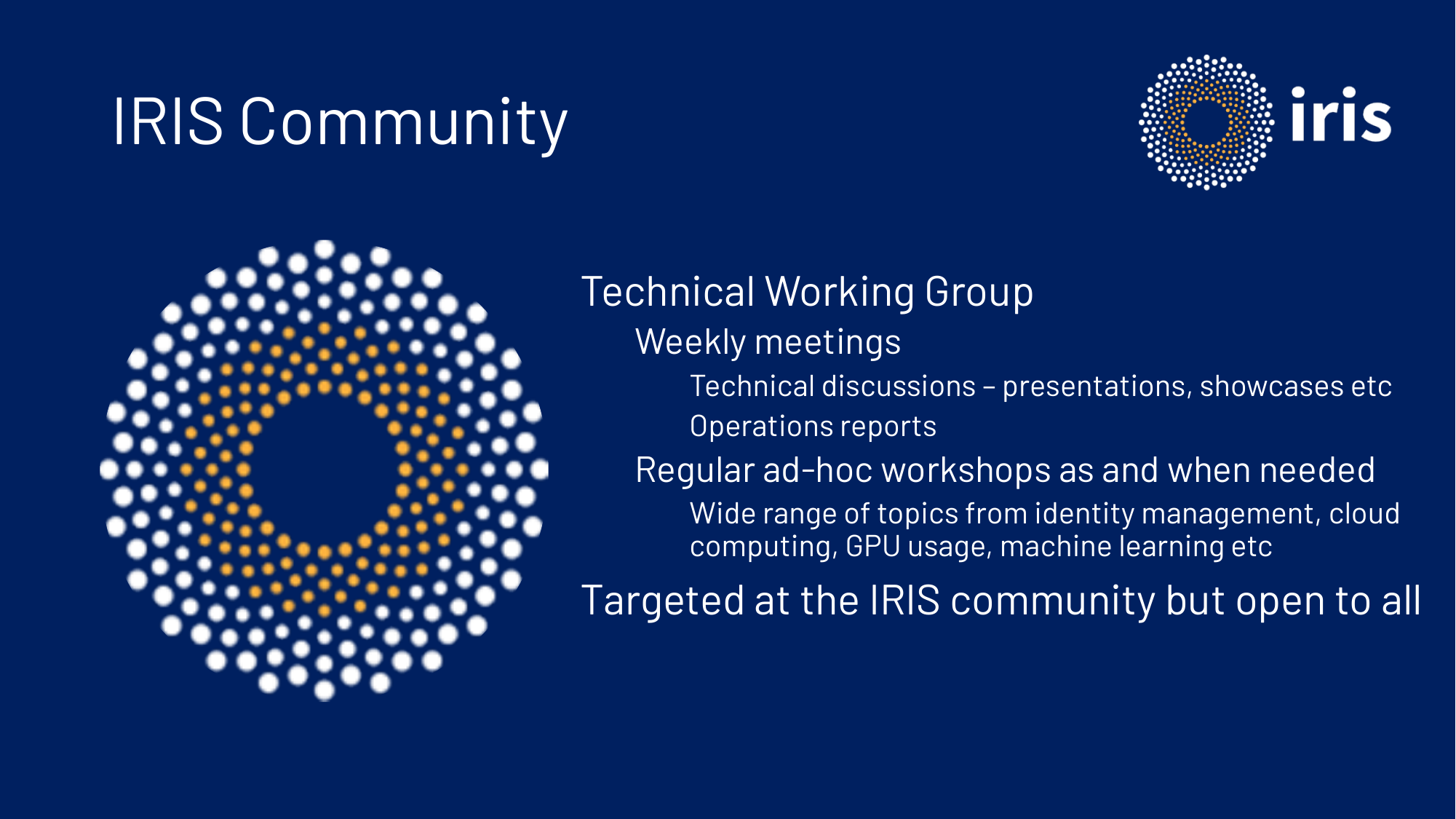

# IRIS Community

Technical Working Group
Weekly meetings
Technical discussions – presentations, showcases etc
Operations reports
Regular ad-hoc workshops as and when needed
Wide range of topics from identity management, cloud computing, GPU usage, machine learning etc
Targeted at the IRIS community but open to all